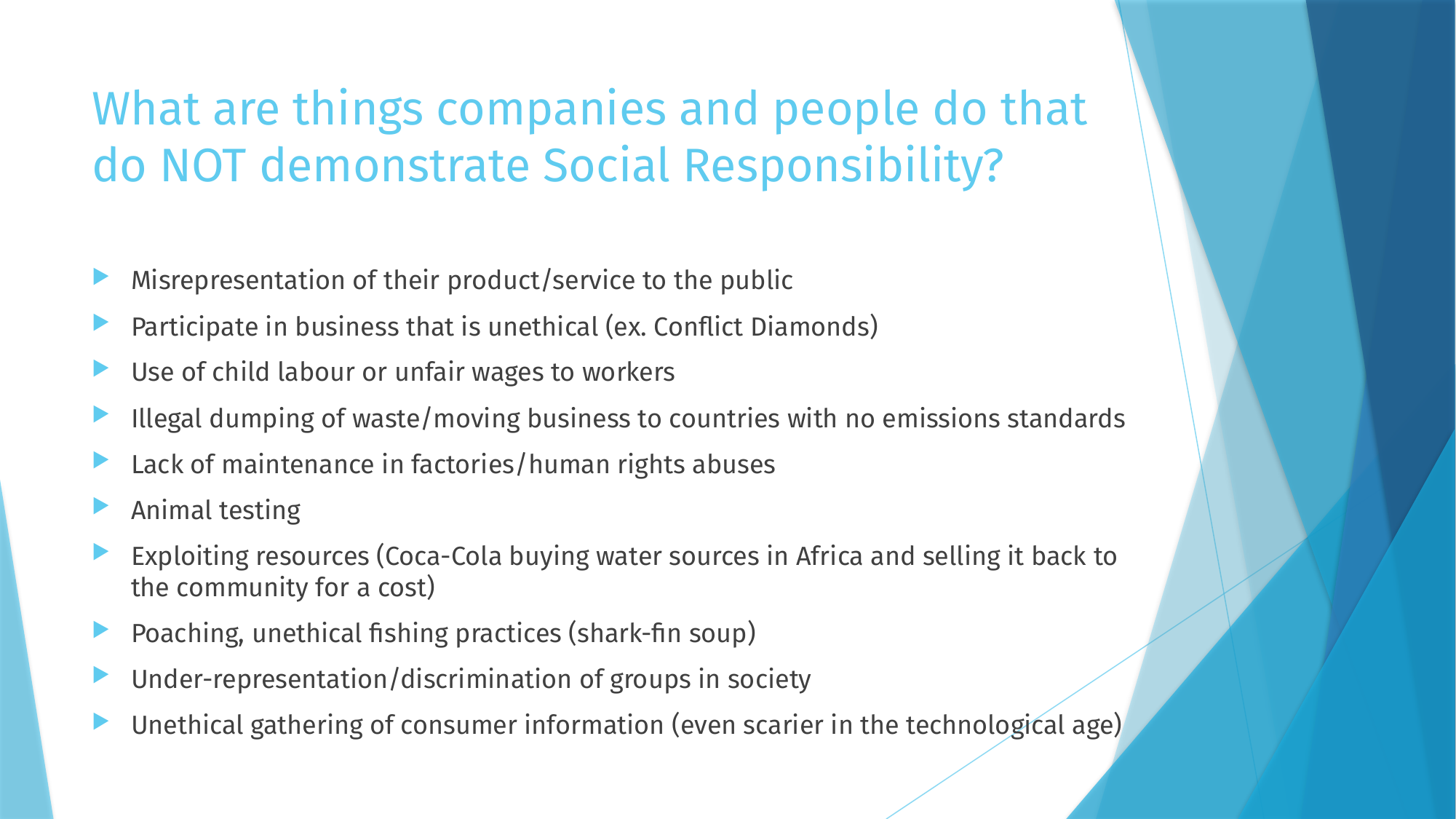

# What are things companies and people do that do NOT demonstrate Social Responsibility?
Misrepresentation of their product/service to the public
Participate in business that is unethical (ex. Conflict Diamonds)
Use of child labour or unfair wages to workers
Illegal dumping of waste/moving business to countries with no emissions standards
Lack of maintenance in factories/human rights abuses
Animal testing
Exploiting resources (Coca-Cola buying water sources in Africa and selling it back to the community for a cost)
Poaching, unethical fishing practices (shark-fin soup)
Under-representation/discrimination of groups in society
Unethical gathering of consumer information (even scarier in the technological age)